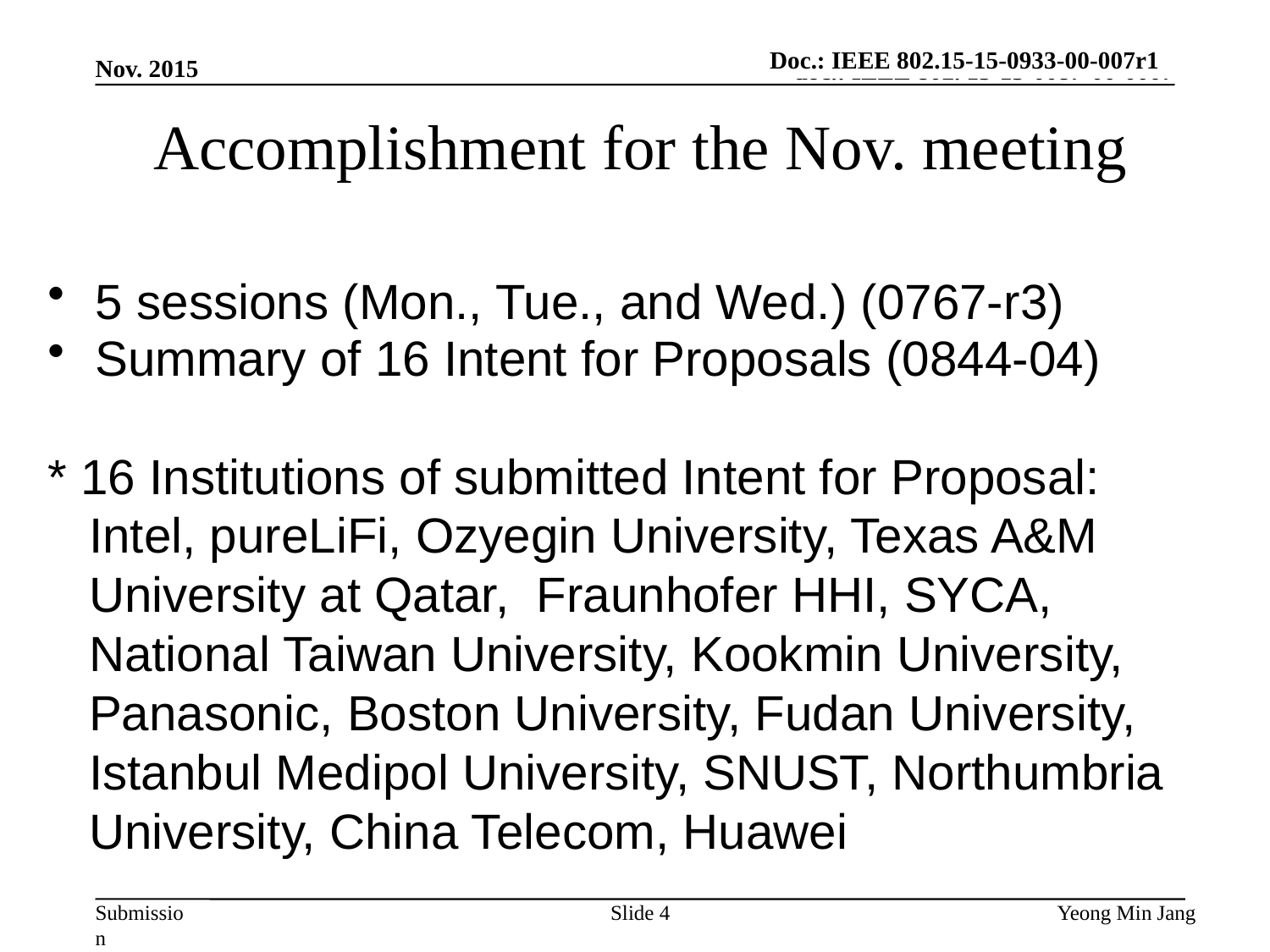

Doc.: IEEE 802.15-15-0933-00-007r1
Nov. 2015
# Accomplishment for the Nov. meeting

5 sessions (Mon., Tue., and Wed.) (0767-r3)
Summary of 16 Intent for Proposals (0844-04)

* 16 Institutions of submitted Intent for Proposal:
   Intel, pureLiFi, Ozyegin University, Texas A&M
   University at Qatar,  Fraunhofer HHI, SYCA,
   National Taiwan University, Kookmin University,
   Panasonic, Boston University, Fudan University,
   Istanbul Medipol University, SNUST, Northumbria
   University, China Telecom, Huawei
Slide 4
Yeong Min Jang